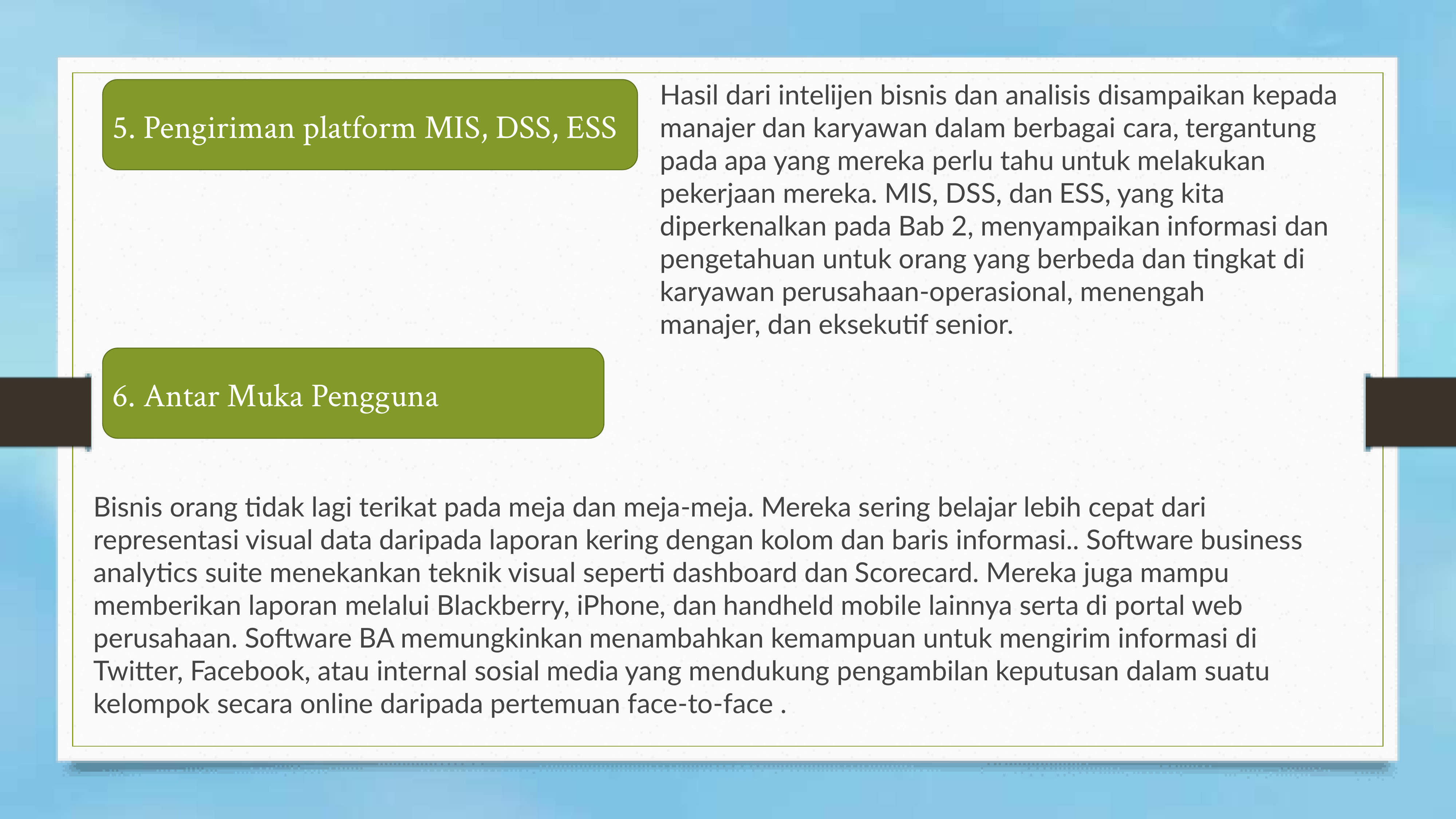

Hasil dari intelijen bisnis dan analisis disampaikan kepada manajer dan karyawan dalam berbagai cara, tergantung pada apa yang mereka perlu tahu untuk melakukan pekerjaan mereka. MIS, DSS, dan ESS, yang kita diperkenalkan pada Bab 2, menyampaikan informasi dan pengetahuan untuk orang yang berbeda dan tingkat di karyawan perusahaan-operasional, menengah
manajer, dan eksekutif senior.
5. Pengiriman platform MIS, DSS, ESS
6. Antar Muka Pengguna
Bisnis orang tidak lagi terikat pada meja dan meja-meja. Mereka sering belajar lebih cepat dari representasi visual data daripada laporan kering dengan kolom dan baris informasi.. Software business analytics suite menekankan teknik visual seperti dashboard dan Scorecard. Mereka juga mampu memberikan laporan melalui Blackberry, iPhone, dan handheld mobile lainnya serta di portal web perusahaan. Software BA memungkinkan menambahkan kemampuan untuk mengirim informasi di Twitter, Facebook, atau internal sosial media yang mendukung pengambilan keputusan dalam suatu kelompok secara online daripada pertemuan face-to-face .